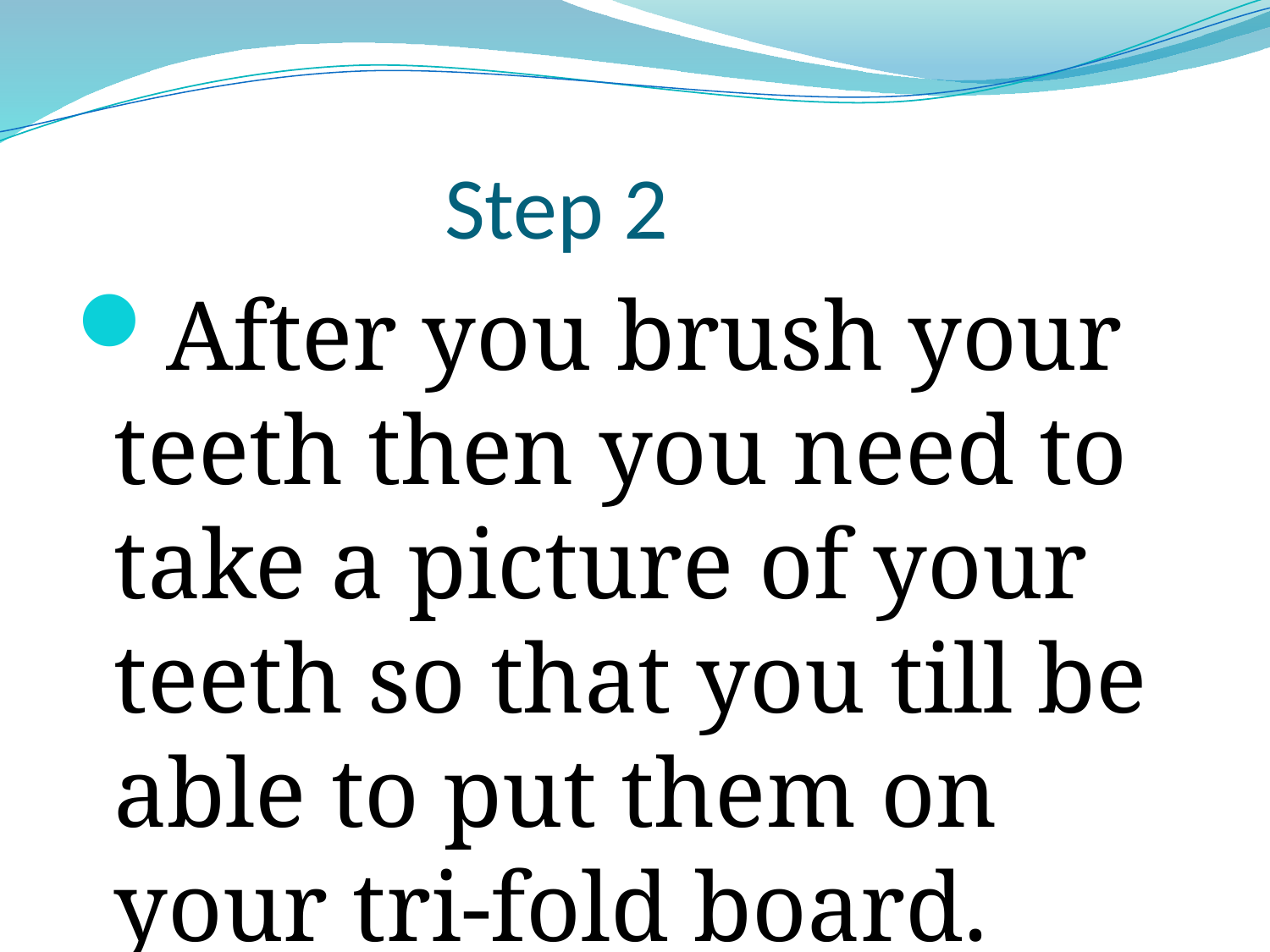

# Step 2
After you brush your teeth then you need to take a picture of your teeth so that you till be able to put them on your tri-fold board.